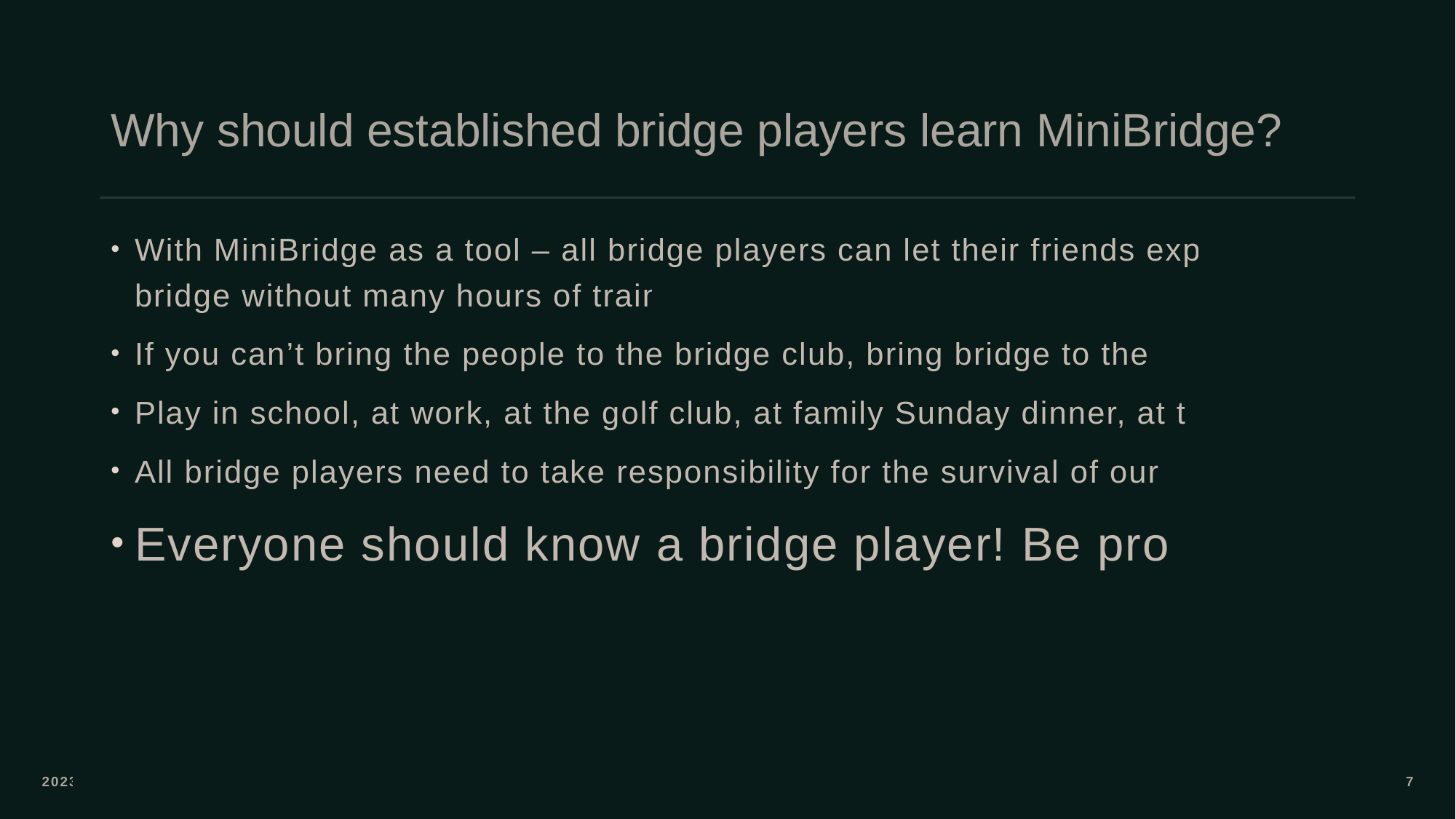

# Why should established bridge players learn MiniBridge?
With MiniBridge as a tool – all bridge players can let their friends experience bridge without many hours of training
If you can’t bring the people to the bridge club, bring bridge to the people!
Play in school, at work, at the golf club, at family Sunday dinner, at the pub!
All bridge players need to take responsibility for the survival of our game –
Everyone should know a bridge player! Be proud!

2023
7